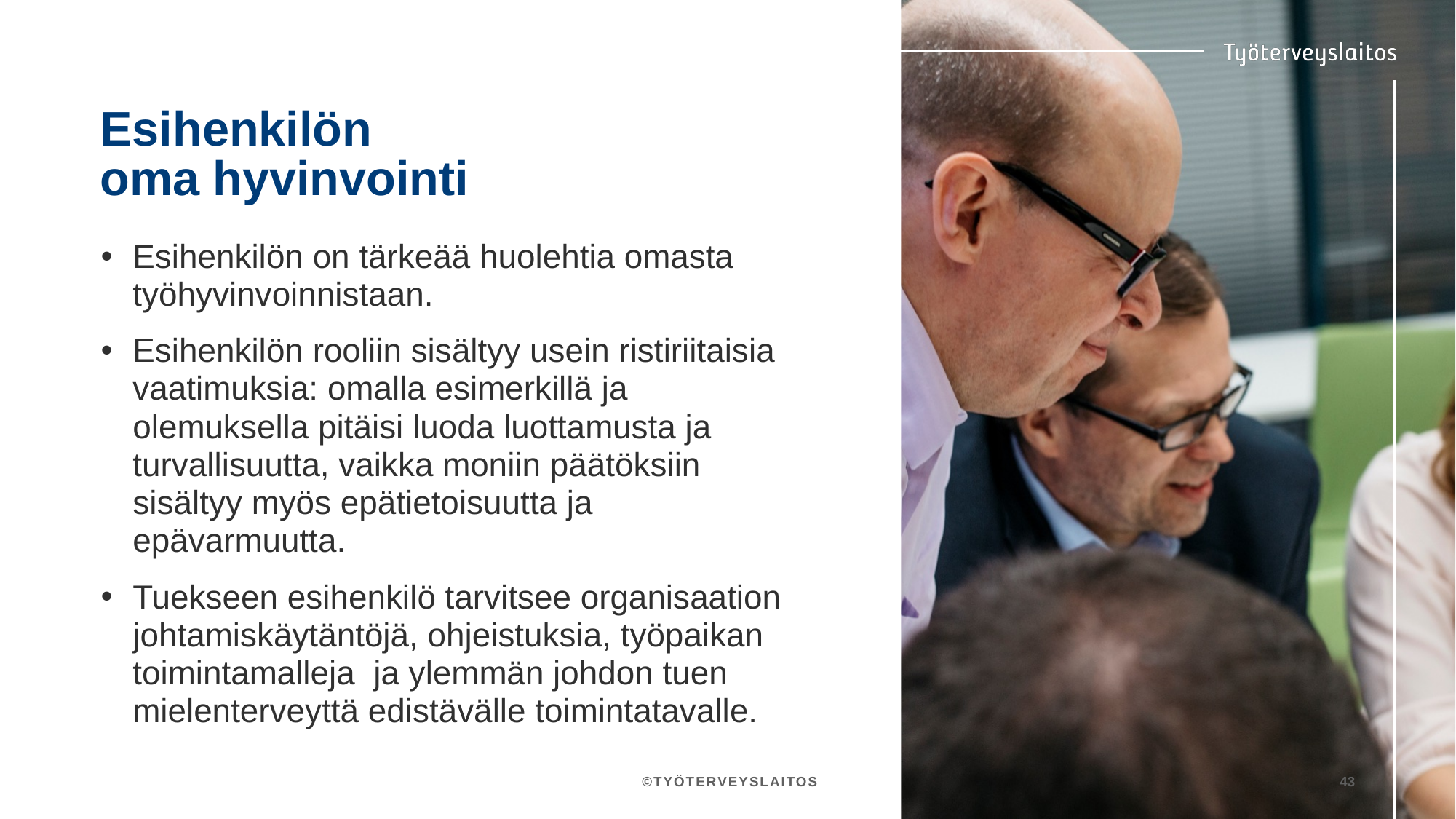

# Esihenkilön oma hyvinvointi
Esihenkilön on tärkeää huolehtia omasta työhyvinvoinnistaan.
Esihenkilön rooliin sisältyy usein ristiriitaisia vaatimuksia: omalla esimerkillä ja olemuksella pitäisi luoda luottamusta ja turvallisuutta, vaikka moniin päätöksiin sisältyy myös epätietoisuutta ja epävarmuutta.
Tuekseen esihenkilö tarvitsee organisaation johtamiskäytäntöjä, ohjeistuksia, työpaikan toimintamalleja  ja ylemmän johdon tuen mielenterveyttä edistävälle toimintatavalle.
©TYÖTERVEYSLAITOS
43